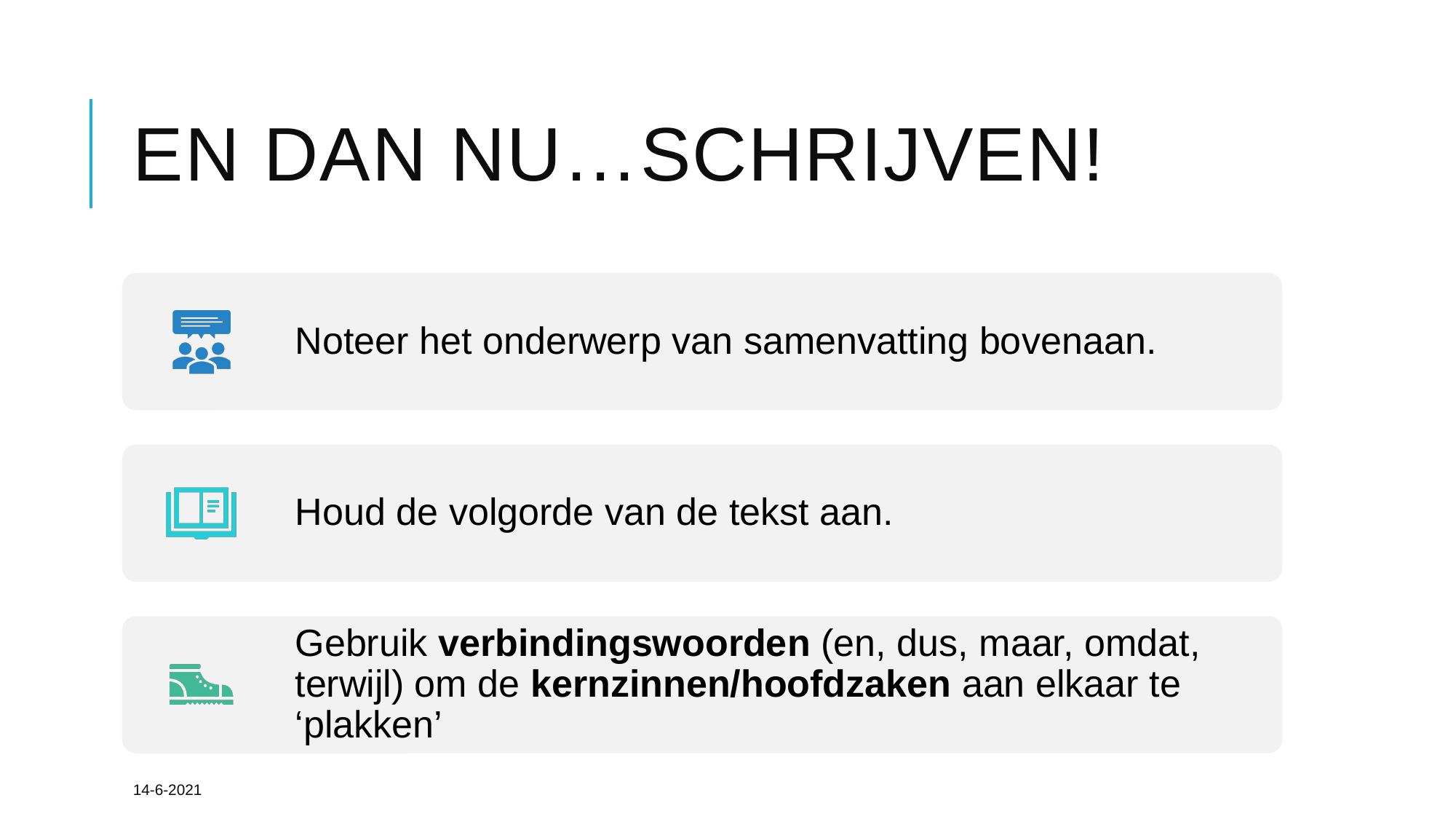

# En dan nu…schrijven!
Noteer het onderwerp van samenvatting bovenaan.
Houd de volgorde van de tekst aan.
Gebruik verbindingswoorden (en, dus, maar, omdat, terwijl) om de kernzinnen/hoofdzaken aan elkaar te ‘plakken’
14-6-2021